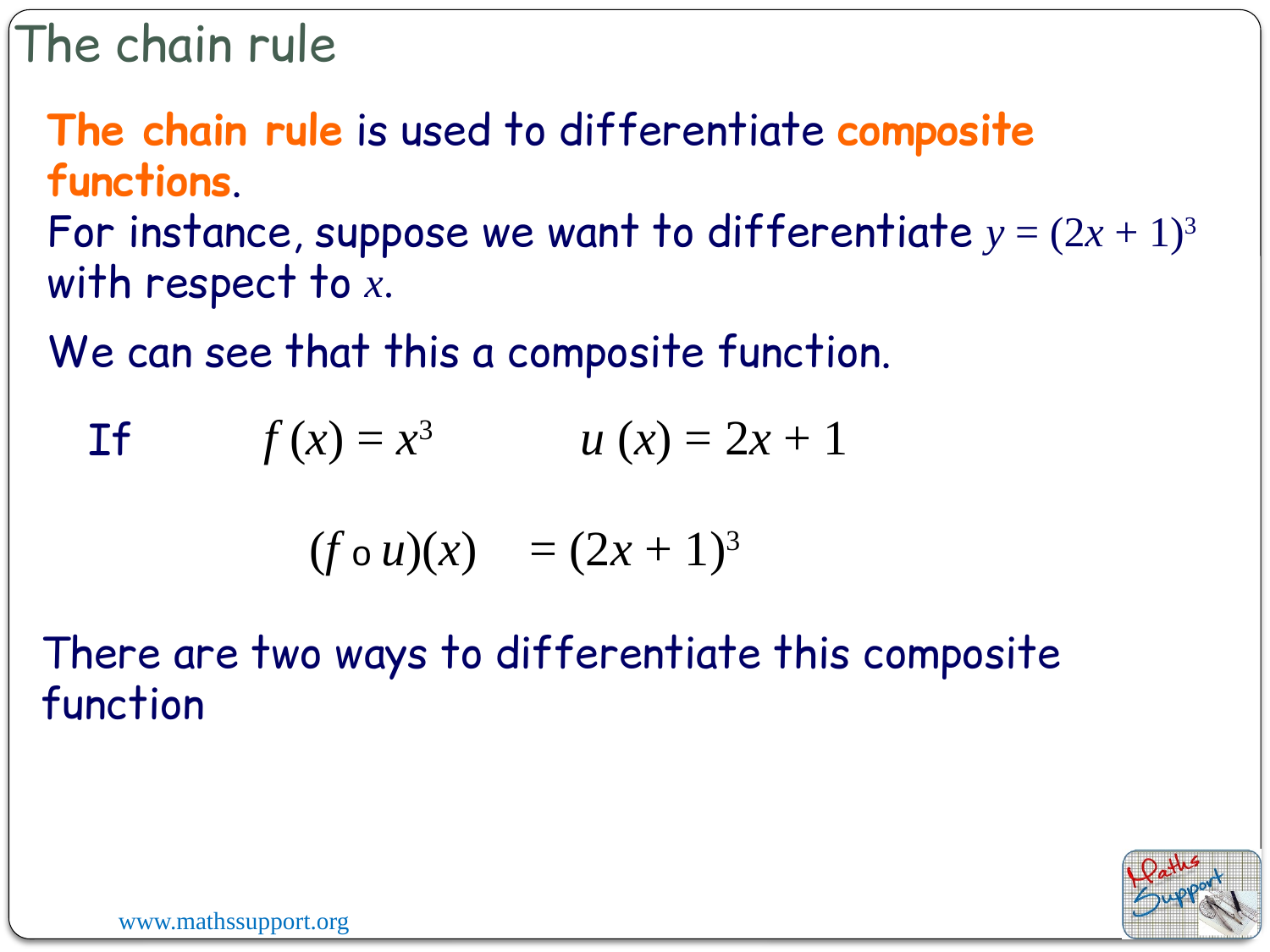

The chain rule
The chain rule is used to differentiate composite functions.
For instance, suppose we want to differentiate y = (2x + 1)3 with respect to x.
We can see that this a composite function.
f (x) = x3
u (x) = 2x + 1
If
(f o u)(x)
= (2x + 1)3
There are two ways to differentiate this composite function